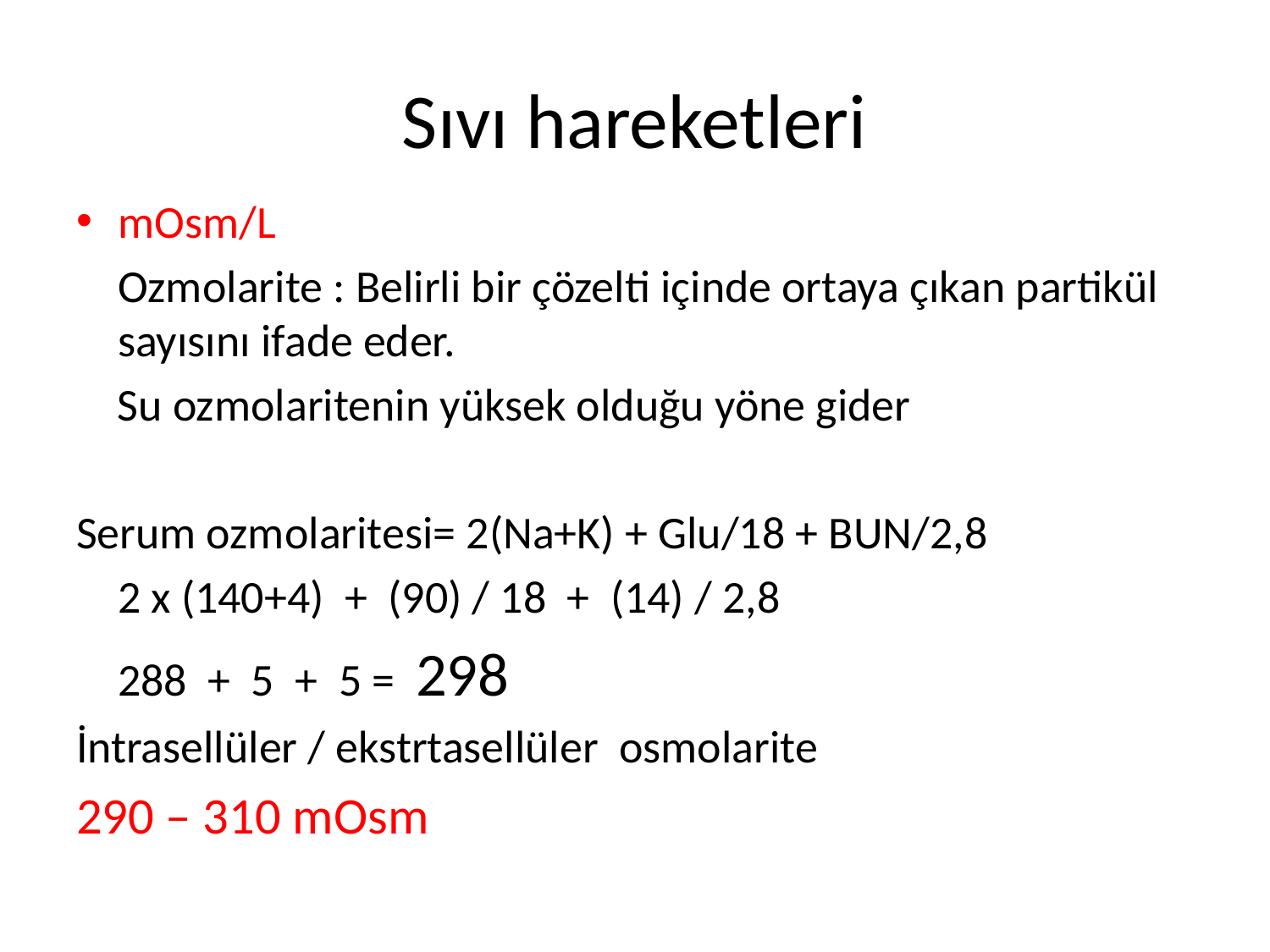

# Sıvı hareketleri
mOsm/L
	Ozmolarite : Belirli bir çözelti içinde ortaya çıkan partikül sayısını ifade eder.
    Su ozmolaritenin yüksek olduğu yöne gider

Serum ozmolaritesi= 2(Na+K) + Glu/18 + BUN/2,8
		2 x (140+4)  +  (90) / 18  +  (14) / 2,8
			288  +  5  +  5 =  298
İntrasellüler / ekstrtasellüler  osmolarite
290 – 310 mOsm